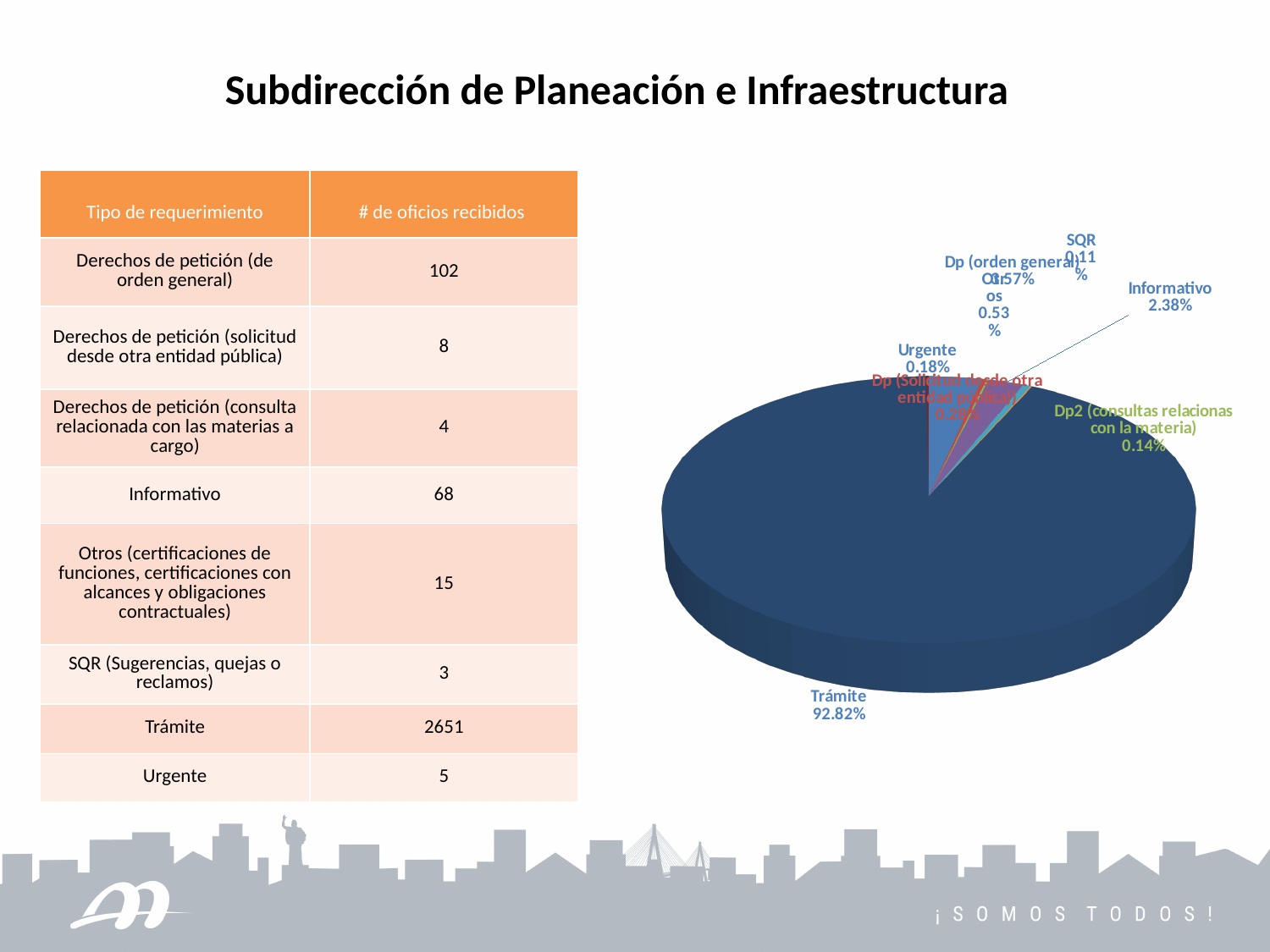

Subdirección de Planeación e Infraestructura
| Tipo de requerimiento | # de oficios recibidos |
| --- | --- |
| Derechos de petición (de orden general) | 102 |
| Derechos de petición (solicitud desde otra entidad pública) | 8 |
| Derechos de petición (consulta relacionada con las materias a cargo) | 4 |
| Informativo | 68 |
| Otros (certificaciones de funciones, certificaciones con alcances y obligaciones contractuales) | 15 |
| SQR (Sugerencias, quejas o reclamos) | 3 |
| Trámite | 2651 |
| Urgente | 5 |

[unsupported chart]